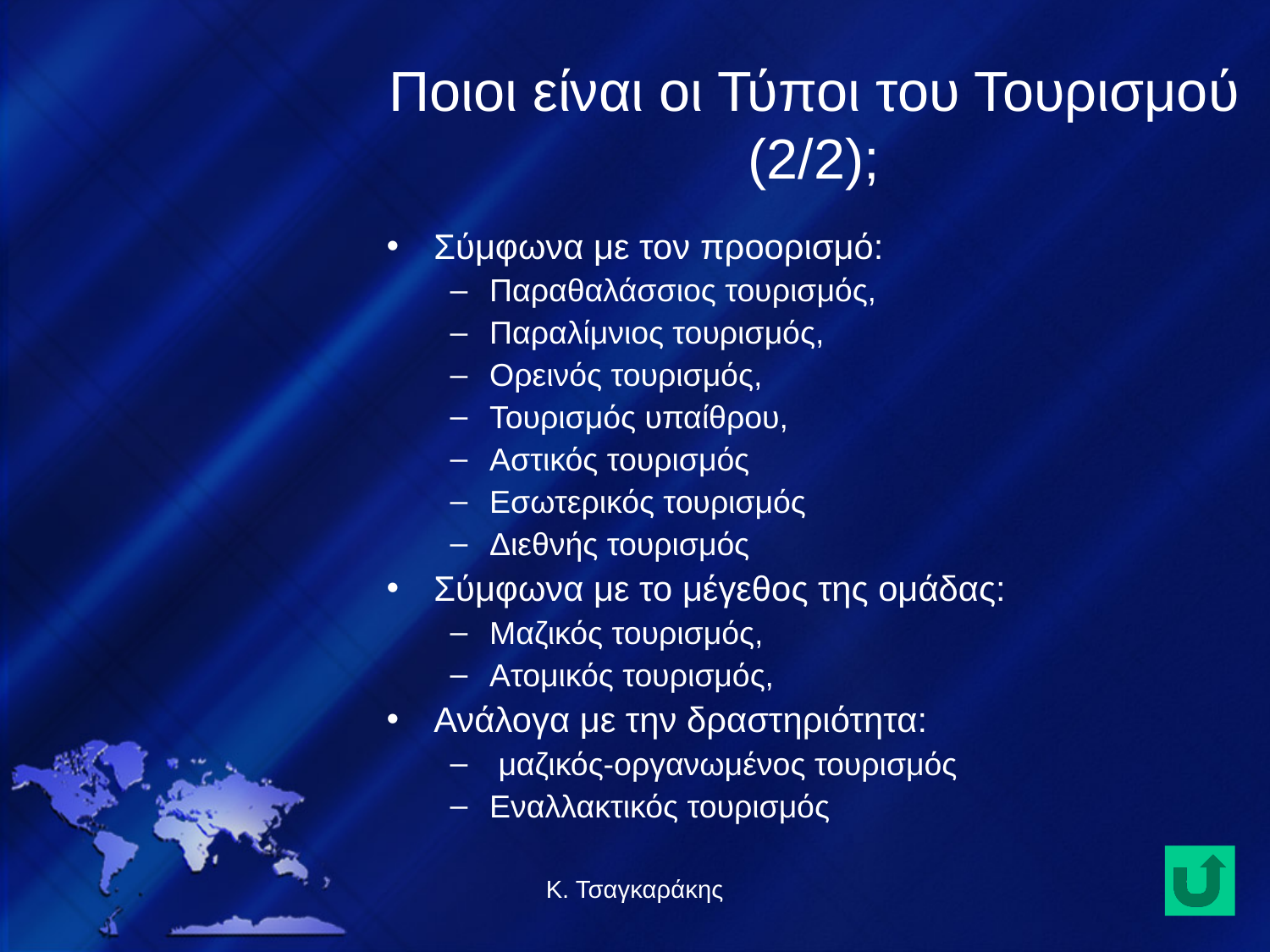

Ποιοι είναι οι Τύποι του Τουρισμού (2/2);
Σύμφωνα με τον προορισμό:
Παραθαλάσσιος τουρισμός,
Παραλίμνιος τουρισμός,
Ορεινός τουρισμός,
Τουρισμός υπαίθρου,
Αστικός τουρισμός
Εσωτερικός τουρισμός
Διεθνής τουρισμός
Σύμφωνα με το μέγεθος της ομάδας:
Μαζικός τουρισμός,
Ατομικός τουρισμός,
Ανάλογα με την δραστηριότητα:
 μαζικός-οργανωμένος τουρισμός
Εναλλακτικός τουρισμός

Κ. Τσαγκαράκης
9